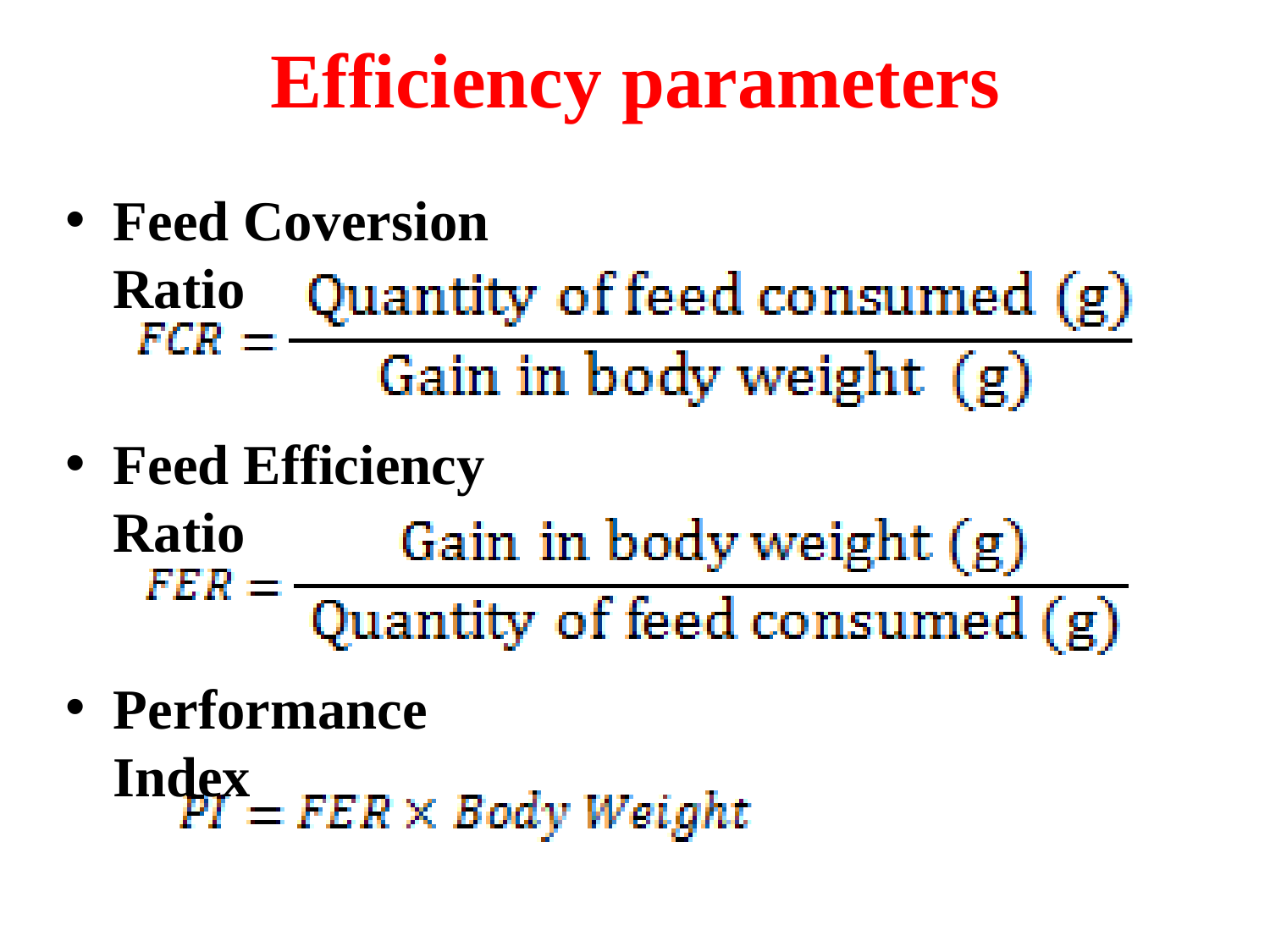

# Efficiency parameters
Feed Coversion Ratio

Feed Efficiency Ratio

Performance Index